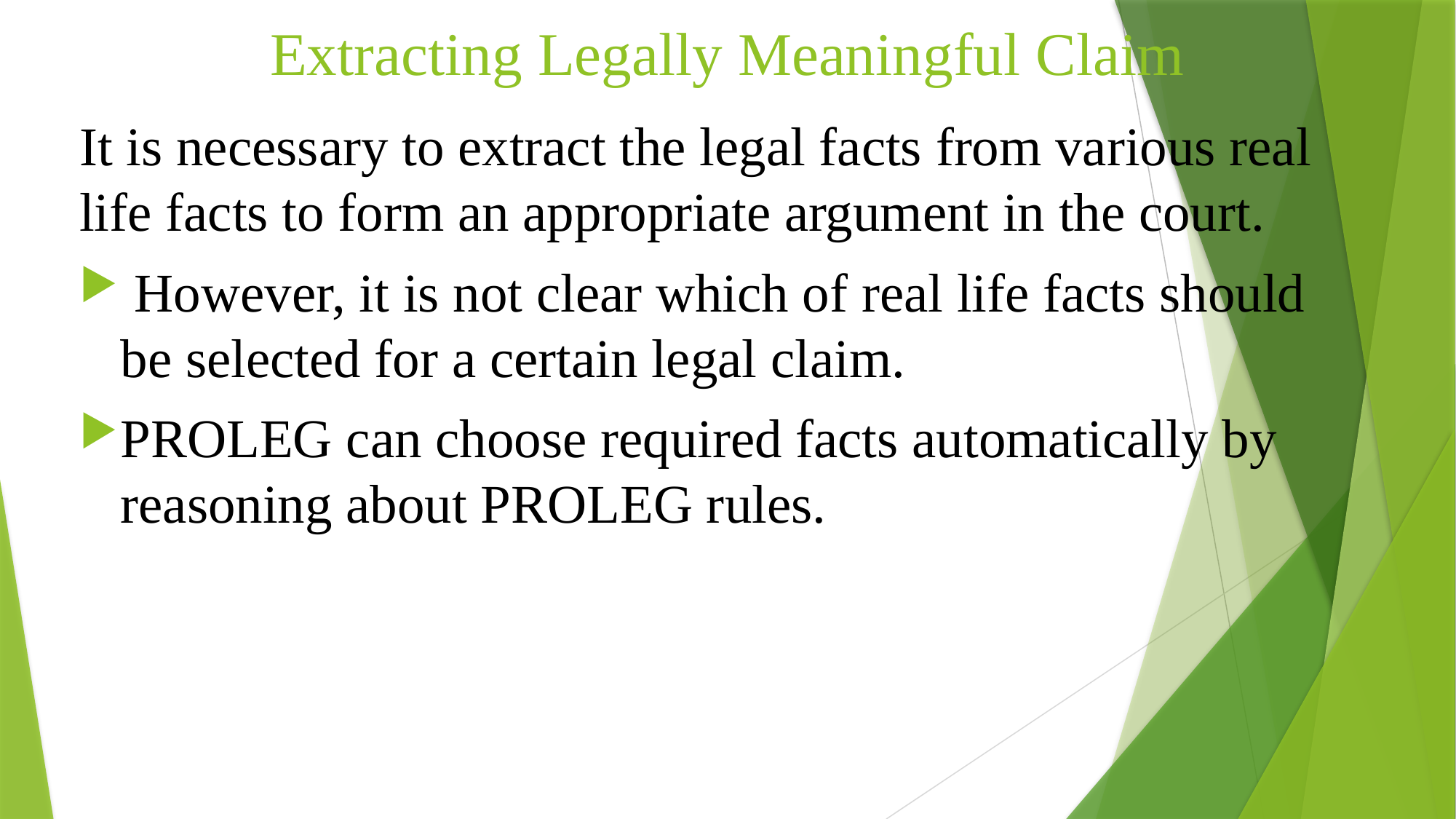

Extracting Legally Meaningful Claim
It is necessary to extract the legal facts from various real life facts to form an appropriate argument in the court.
 However, it is not clear which of real life facts should be selected for a certain legal claim.
PROLEG can choose required facts automatically by reasoning about PROLEG rules.